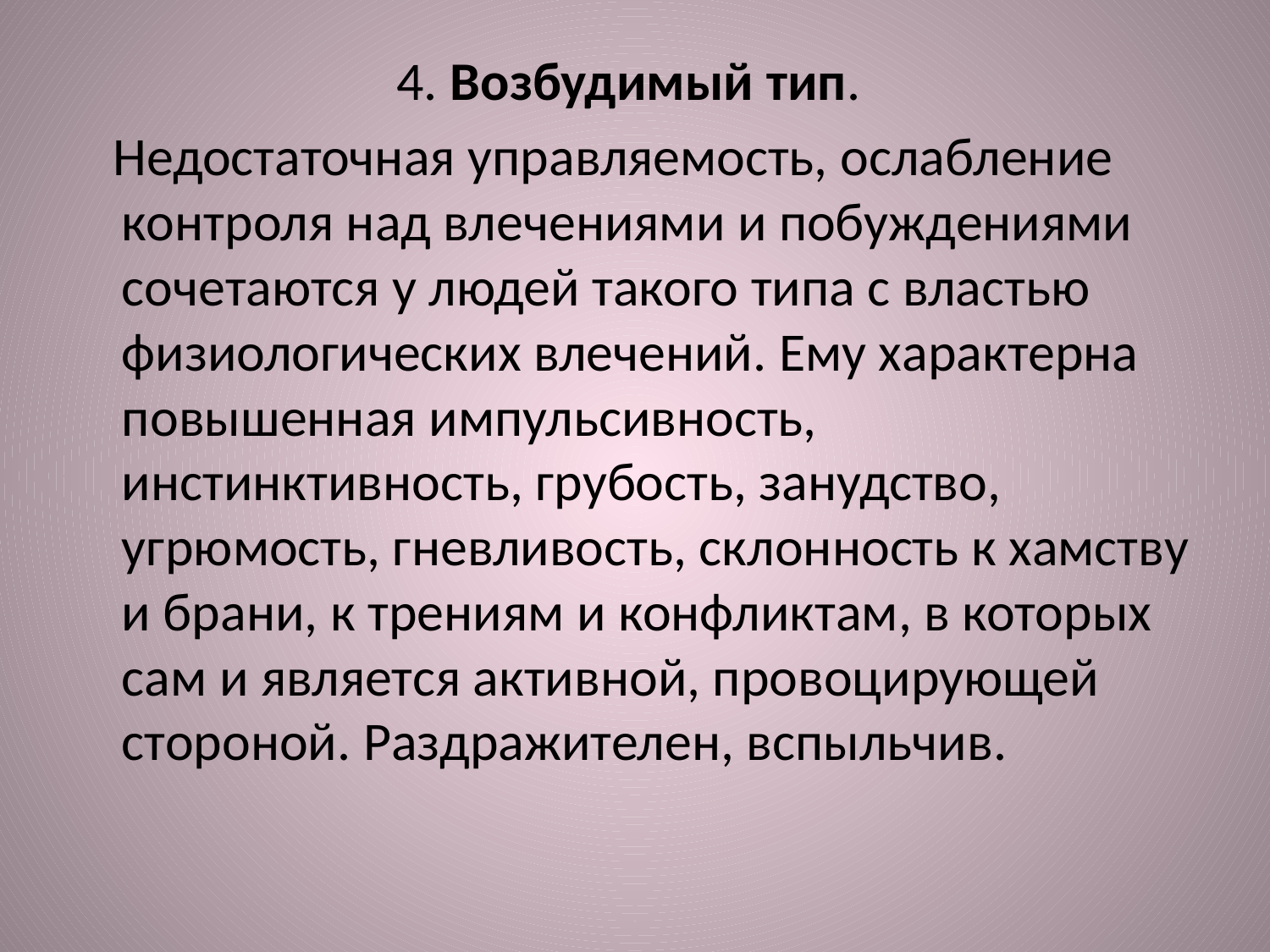

#
4. Возбудимый тип.
   Недостаточная управляемость, ослабление контроля над влечениями и побуждениями сочетаются у людей такого типа с властью физиологических влечений. Ему характерна повышенная импульсивность, инстинктивность, грубость, занудство, угрюмость, гневливость, склонность к хамству и брани, к трениям и конфликтам, в которых сам и является активной, провоцирующей стороной. Раздражителен, вспыльчив.